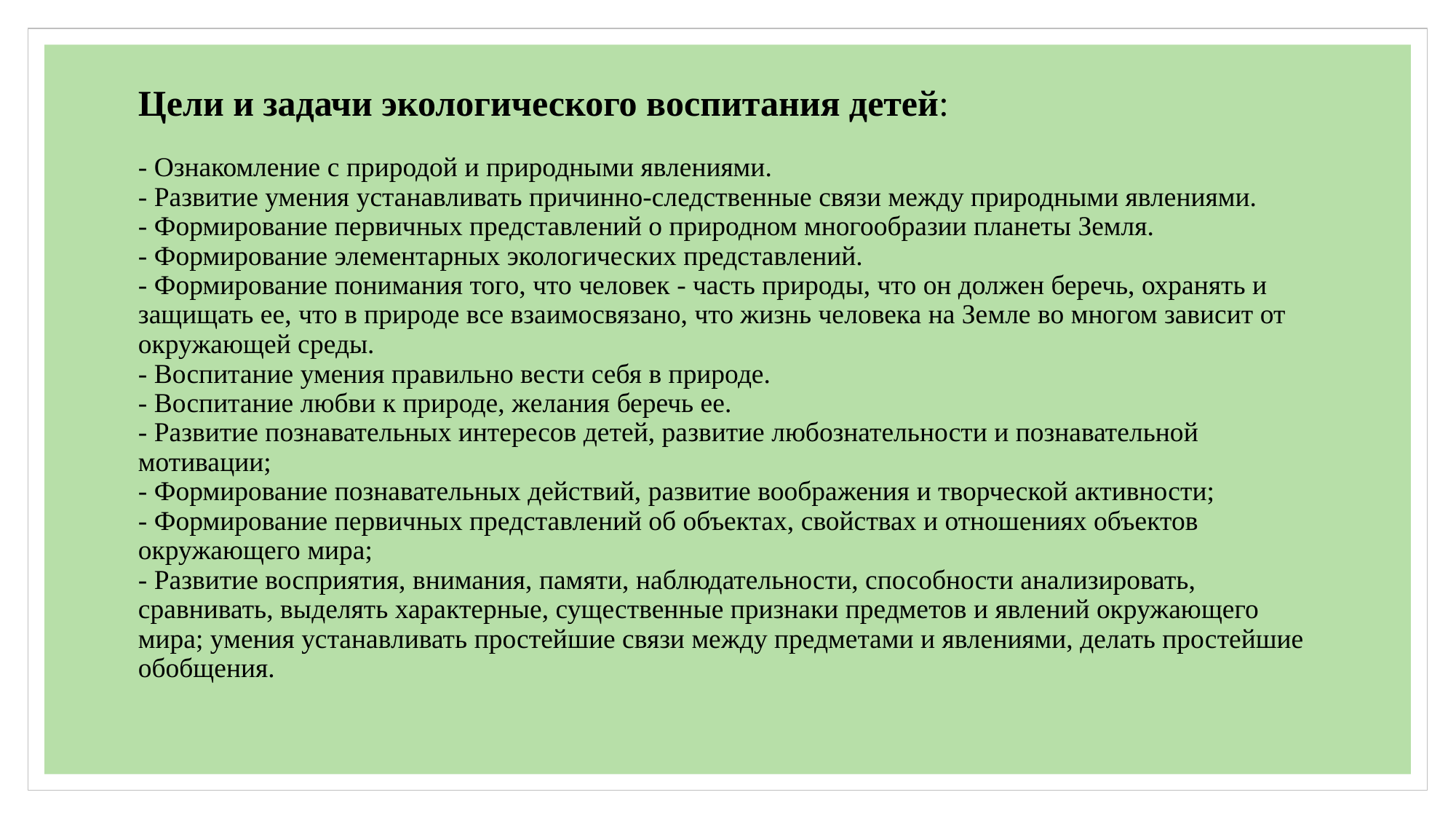

# Цели и задачи экологического воспитания детей: - Ознакомление с природой и природными явлениями. - Развитие умения устанавливать причинно-следственные связи между природными явлениями. - Формирование первичных представлений о природном многообразии планеты Земля. - Формирование элементарных экологических представлений. - Формирование понимания того, что человек - часть природы, что он должен беречь, охранять и защищать ее, что в природе все взаимосвязано, что жизнь человека на Земле во многом зависит от окружающей среды. - Воспитание умения правильно вести себя в природе. - Воспитание любви к природе, желания беречь ее. - Развитие познавательных интересов детей, развитие любознательности и познавательной мотивации; - Формирование познавательных действий, развитие воображения и творческой активности; - Формирование первичных представлений об объектах, свойствах и отношениях объектов окружающего мира; - Развитие восприятия, внимания, памяти, наблюдательности, способности анализировать, сравнивать, выделять характерные, существенные признаки предметов и явлений окружающего мира; умения устанавливать простейшие связи между предметами и явлениями, делать простейшие обобщения.